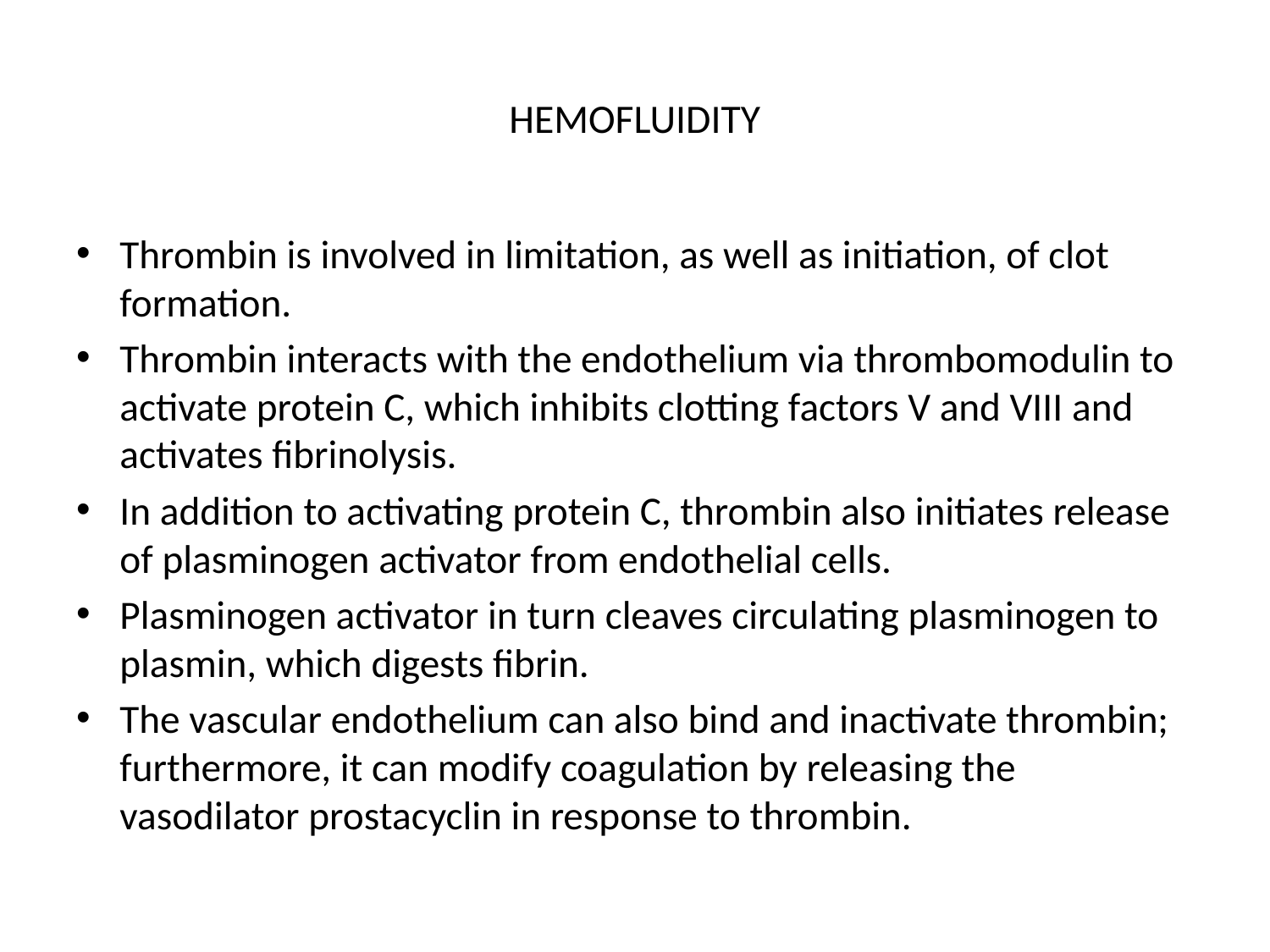

# HEMOFLUIDITY
Thrombin is involved in limitation, as well as initiation, of clot formation.
Thrombin interacts with the endothelium via thrombomodulin to activate protein C, which inhibits clotting factors V and VIII and activates fibrinolysis.
In addition to activating protein C, thrombin also initiates release of plasminogen activator from endothelial cells.
Plasminogen activator in turn cleaves circulating plasminogen to plasmin, which digests fibrin.
The vascular endothelium can also bind and inactivate thrombin; furthermore, it can modify coagulation by releasing the vasodilator prostacyclin in response to thrombin.